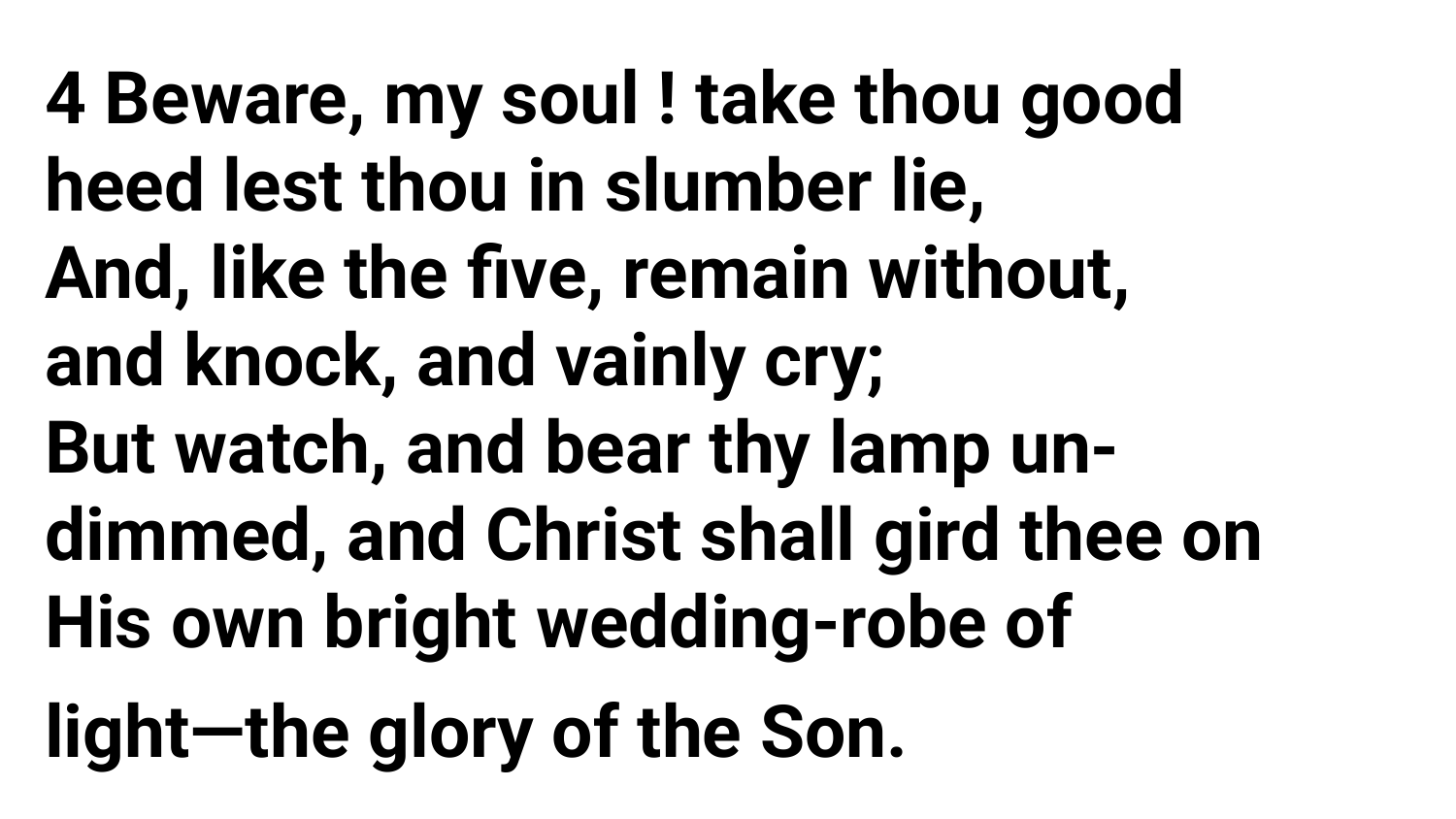

4 Beware, my soul ! take thou good
heed lest thou in slumber lie,
And, like the five, remain without,
and knock, and vainly cry;
But watch, and bear thy lamp un-
dimmed, and Christ shall gird thee on
His own bright wedding-robe of
light—the glory of the Son.